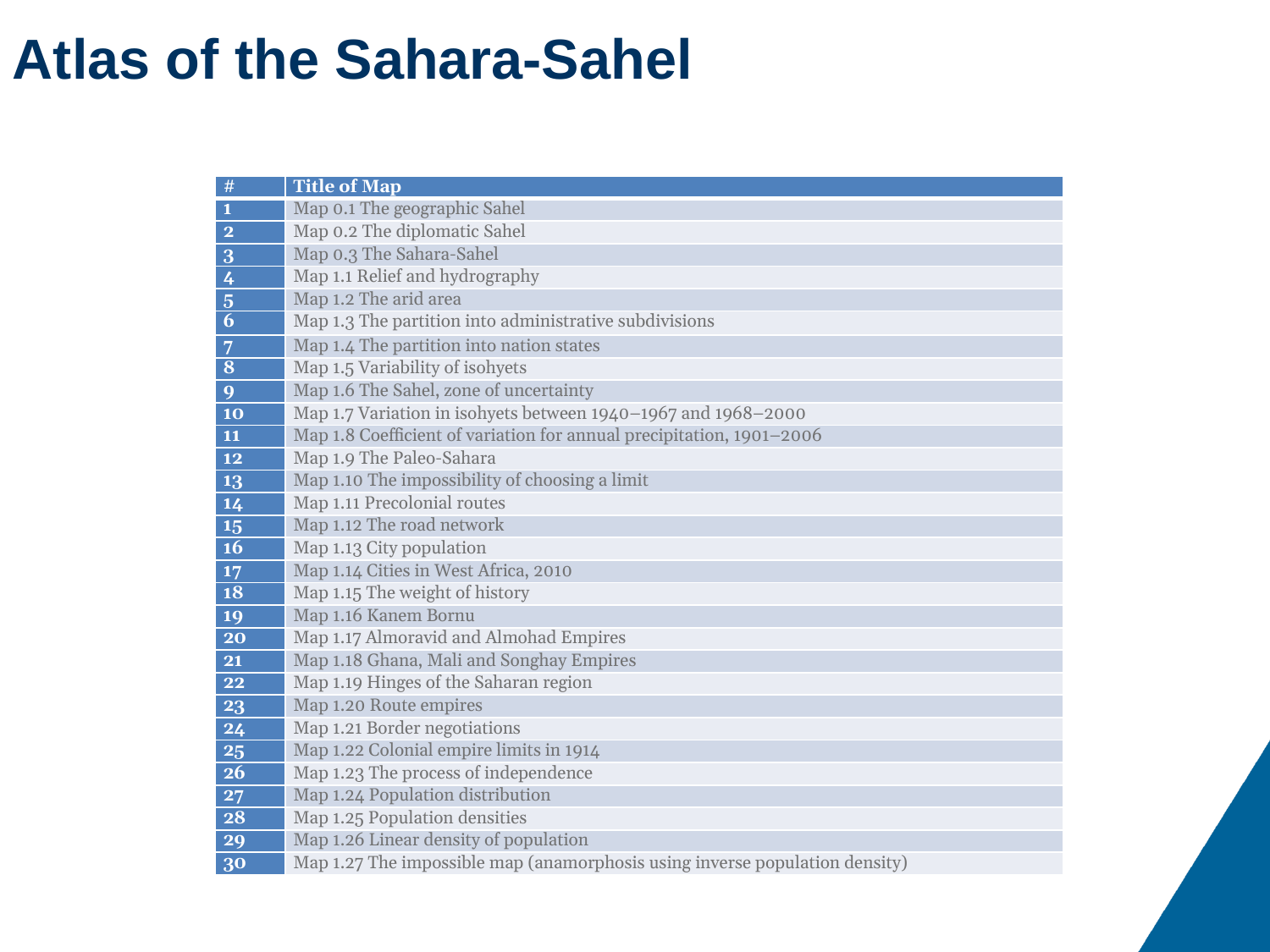

# Atlas of the Sahara-Sahel
| # | Title of Map |
| --- | --- |
| 1 | Map 0.1 The geographic Sahel |
| 2 | Map 0.2 The diplomatic Sahel |
| 3 | Map 0.3 The Sahara-Sahel |
| 4 | Map 1.1 Relief and hydrography |
| 5 | Map 1.2 The arid area |
| 6 | Map 1.3 The partition into administrative subdivisions |
| 7 | Map 1.4 The partition into nation states |
| 8 | Map 1.5 Variability of isohyets |
| 9 | Map 1.6 The Sahel, zone of uncertainty |
| 10 | Map 1.7 Variation in isohyets between 1940–1967 and 1968–2000 |
| 11 | Map 1.8 Coefficient of variation for annual precipitation, 1901–2006 |
| 12 | Map 1.9 The Paleo-Sahara |
| 13 | Map 1.10 The impossibility of choosing a limit |
| 14 | Map 1.11 Precolonial routes |
| 15 | Map 1.12 The road network |
| 16 | Map 1.13 City population |
| 17 | Map 1.14 Cities in West Africa, 2010 |
| 18 | Map 1.15 The weight of history |
| 19 | Map 1.16 Kanem Bornu |
| 20 | Map 1.17 Almoravid and Almohad Empires |
| 21 | Map 1.18 Ghana, Mali and Songhay Empires |
| 22 | Map 1.19 Hinges of the Saharan region |
| 23 | Map 1.20 Route empires |
| 24 | Map 1.21 Border negotiations |
| 25 | Map 1.22 Colonial empire limits in 1914 |
| 26 | Map 1.23 The process of independence |
| 27 | Map 1.24 Population distribution |
| 28 | Map 1.25 Population densities |
| 29 | Map 1.26 Linear density of population |
| 30 | Map 1.27 The impossible map (anamorphosis using inverse population density) |